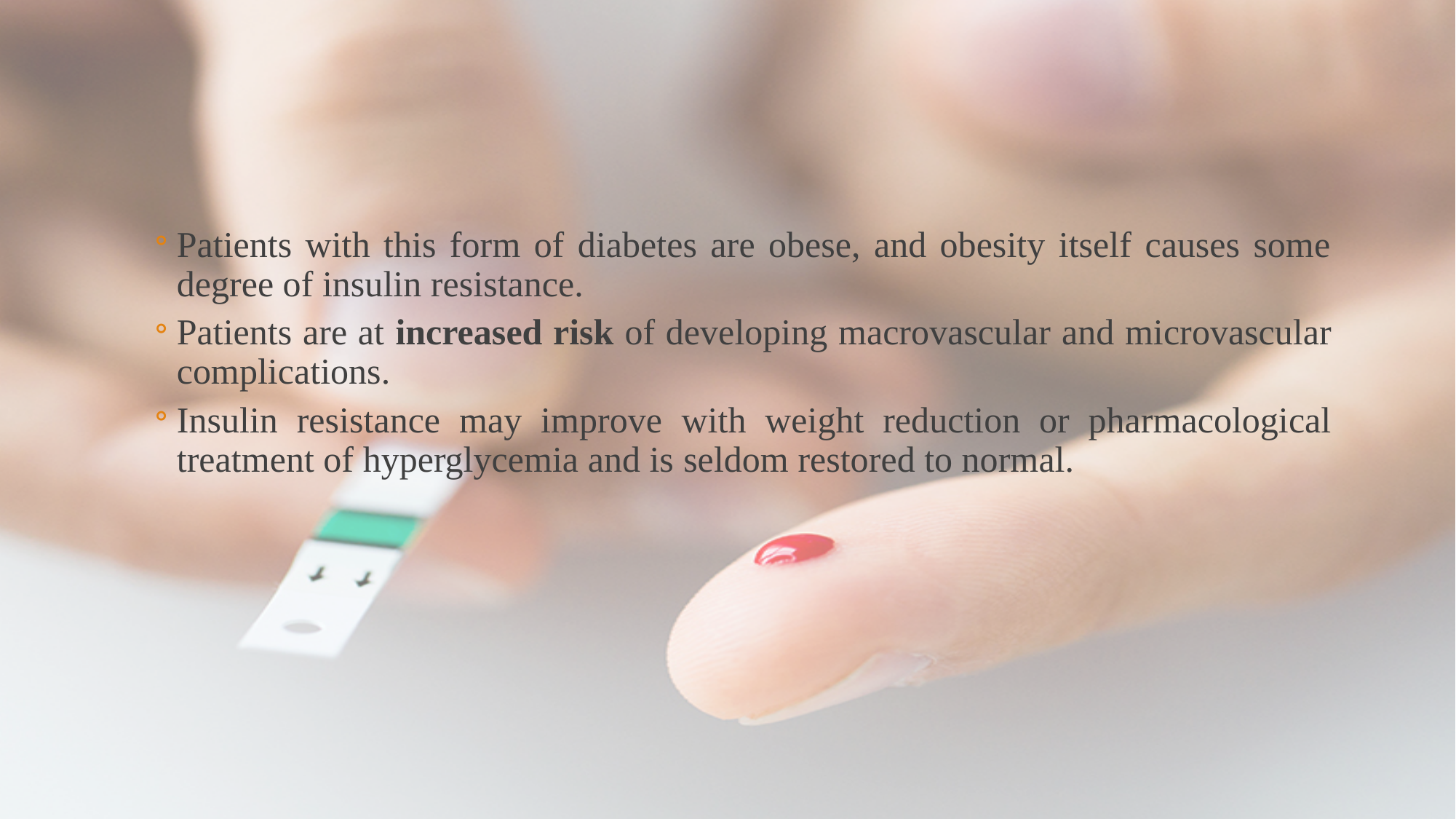

#
Patients with this form of diabetes are obese, and obesity itself causes some degree of insulin resistance.
Patients are at increased risk of developing macrovascular and microvascular complications.
Insulin resistance may improve with weight reduction or pharmacological treatment of hyperglycemia and is seldom restored to normal.